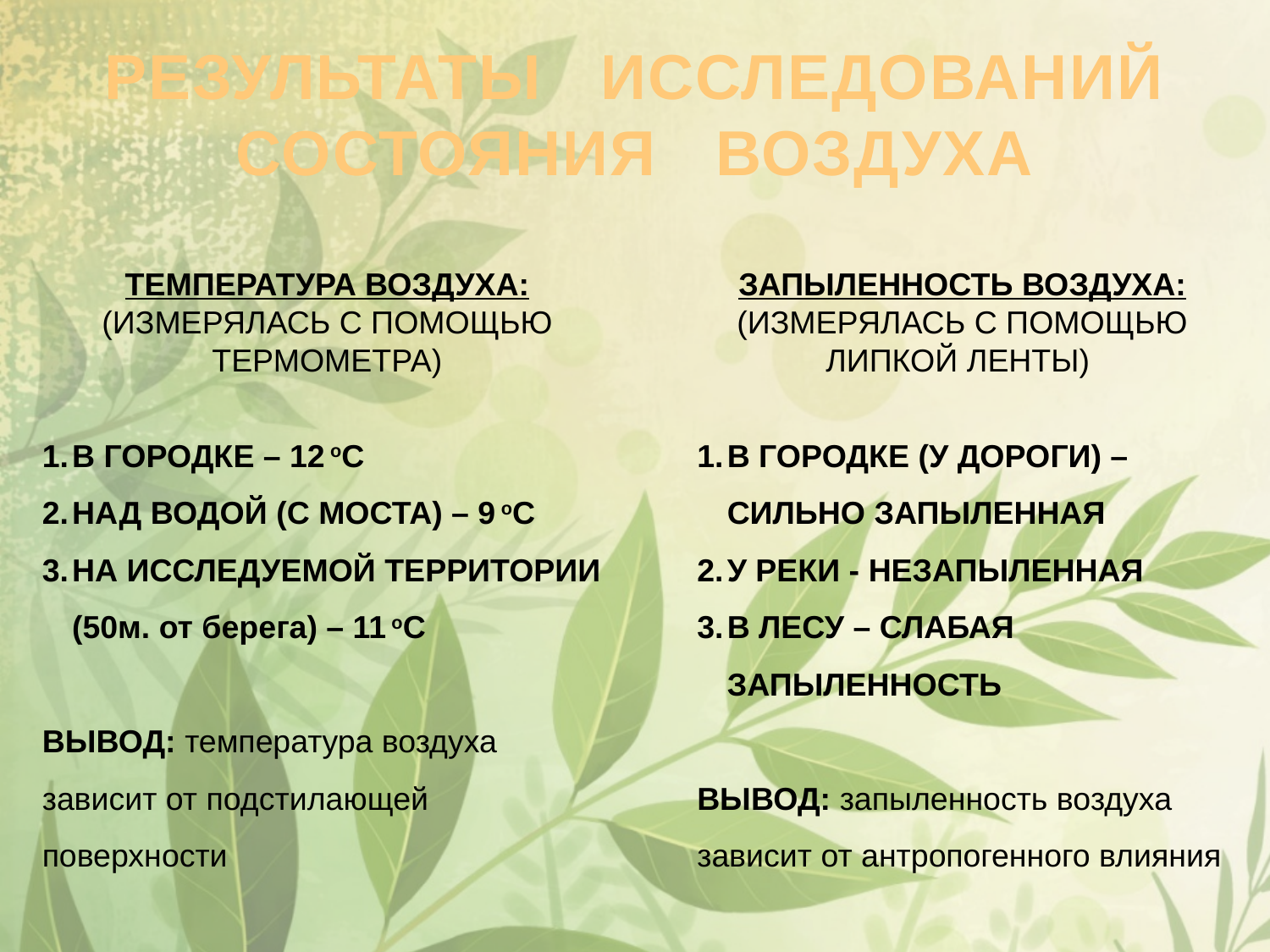

РЕЗУЛЬТАТЫ   ИССЛЕДОВАНИЙ СОСТОЯНИЯ   ВОЗДУХА
ТЕМПЕРАТУРА ВОЗДУХА: (ИЗМЕРЯЛАСЬ С ПОМОЩЬЮ ТЕРМОМЕТРА)

В ГОРОДКЕ – 12 оС
НАД ВОДОЙ (С МОСТА) – 9 оС
НА ИССЛЕДУЕМОЙ ТЕРРИТОРИИ (50м. от берега) – 11 оС

ВЫВОД: температура воздуха зависит от подстилающей поверхности
ЗАПЫЛЕННОСТЬ ВОЗДУХА: (ИЗМЕРЯЛАСЬ С ПОМОЩЬЮ ЛИПКОЙ ЛЕНТЫ)

В ГОРОДКЕ (У ДОРОГИ) – СИЛЬНО ЗАПЫЛЕННАЯ
У РЕКИ - НЕЗАПЫЛЕННАЯ
В ЛЕСУ – СЛАБАЯ ЗАПЫЛЕННОСТЬ

ВЫВОД: запыленность воздуха зависит от антропогенного влияния